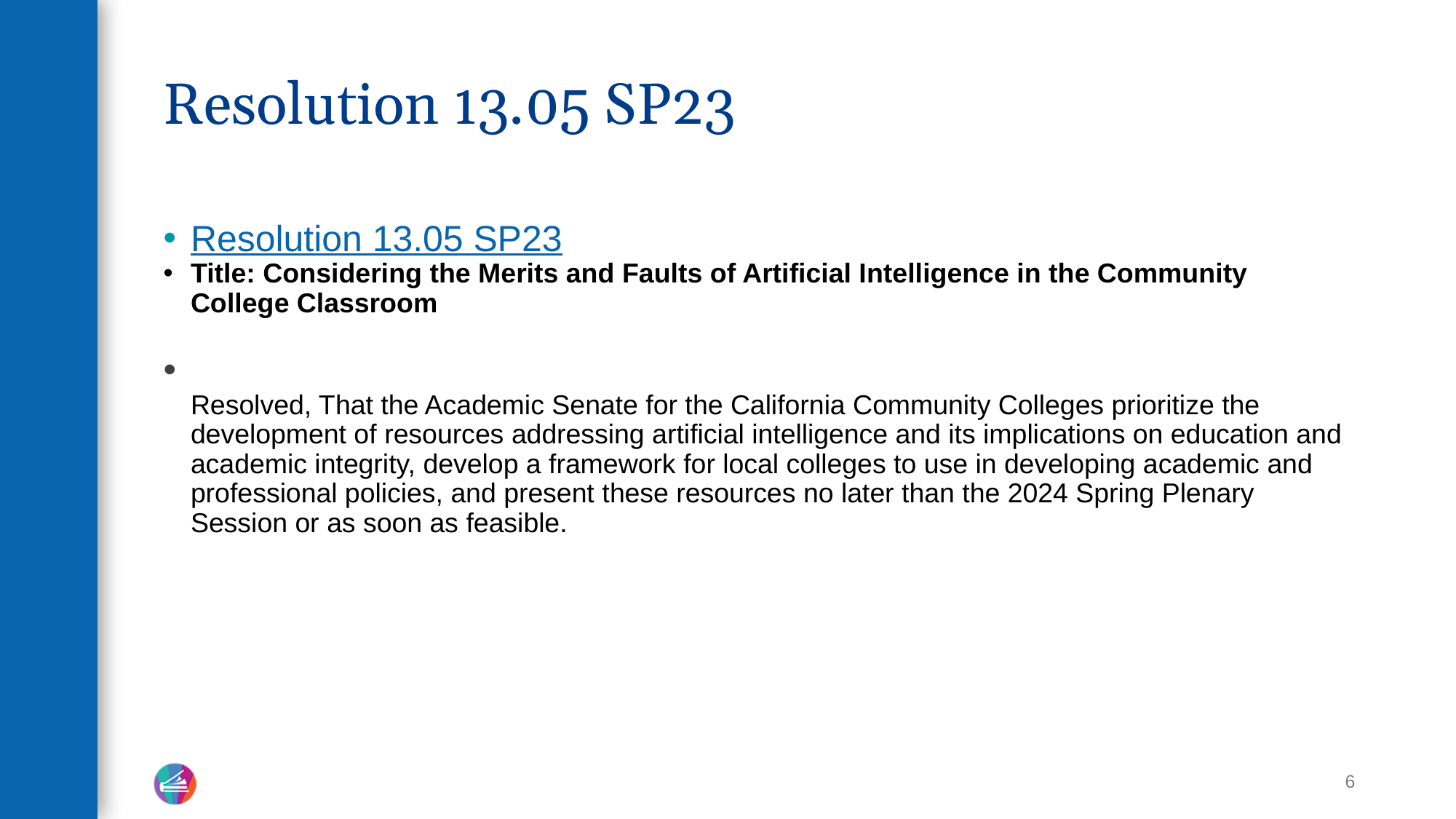

# Resolution 13.05 SP23
Resolution 13.05 SP23
Title: Considering the Merits and Faults of Artificial Intelligence in the Community College Classroom
Resolved, That the Academic Senate for the California Community Colleges prioritize the development of resources addressing artificial intelligence and its implications on education and academic integrity, develop a framework for local colleges to use in developing academic and professional policies, and present these resources no later than the 2024 Spring Plenary Session or as soon as feasible.
6